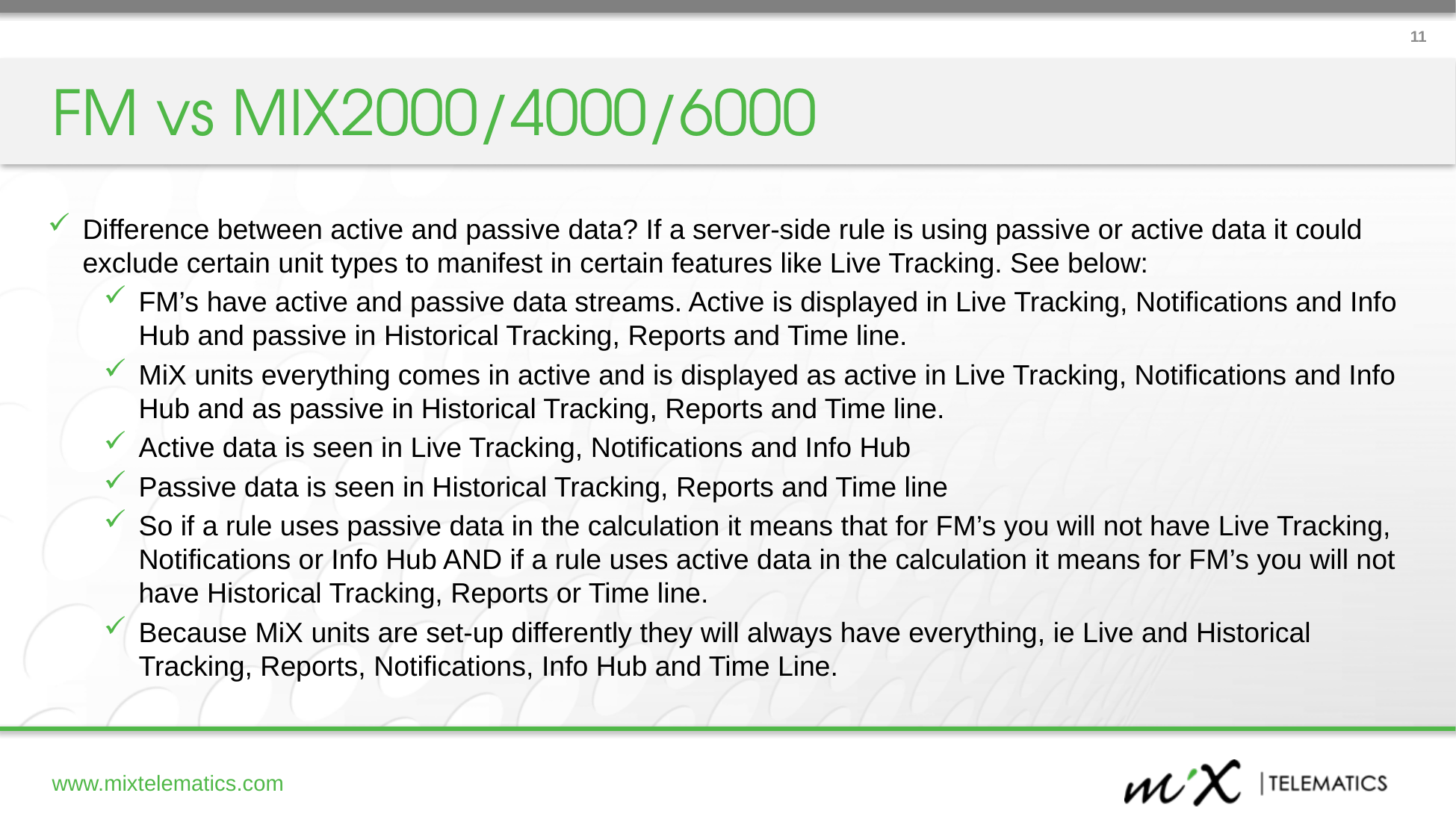

11
FM vs MIX2000/4000/6000

Difference between active and passive data? If a server-side rule is using passive or active data it could exclude certain unit types to manifest in certain features like Live Tracking. See below:
FM’s have active and passive data streams. Active is displayed in Live Tracking, Notifications and Info Hub and passive in Historical Tracking, Reports and Time line.
MiX units everything comes in active and is displayed as active in Live Tracking, Notifications and Info Hub and as passive in Historical Tracking, Reports and Time line.
Active data is seen in Live Tracking, Notifications and Info Hub
Passive data is seen in Historical Tracking, Reports and Time line
So if a rule uses passive data in the calculation it means that for FM’s you will not have Live Tracking, Notifications or Info Hub AND if a rule uses active data in the calculation it means for FM’s you will not have Historical Tracking, Reports or Time line.
Because MiX units are set-up differently they will always have everything, ie Live and Historical Tracking, Reports, Notifications, Info Hub and Time Line.